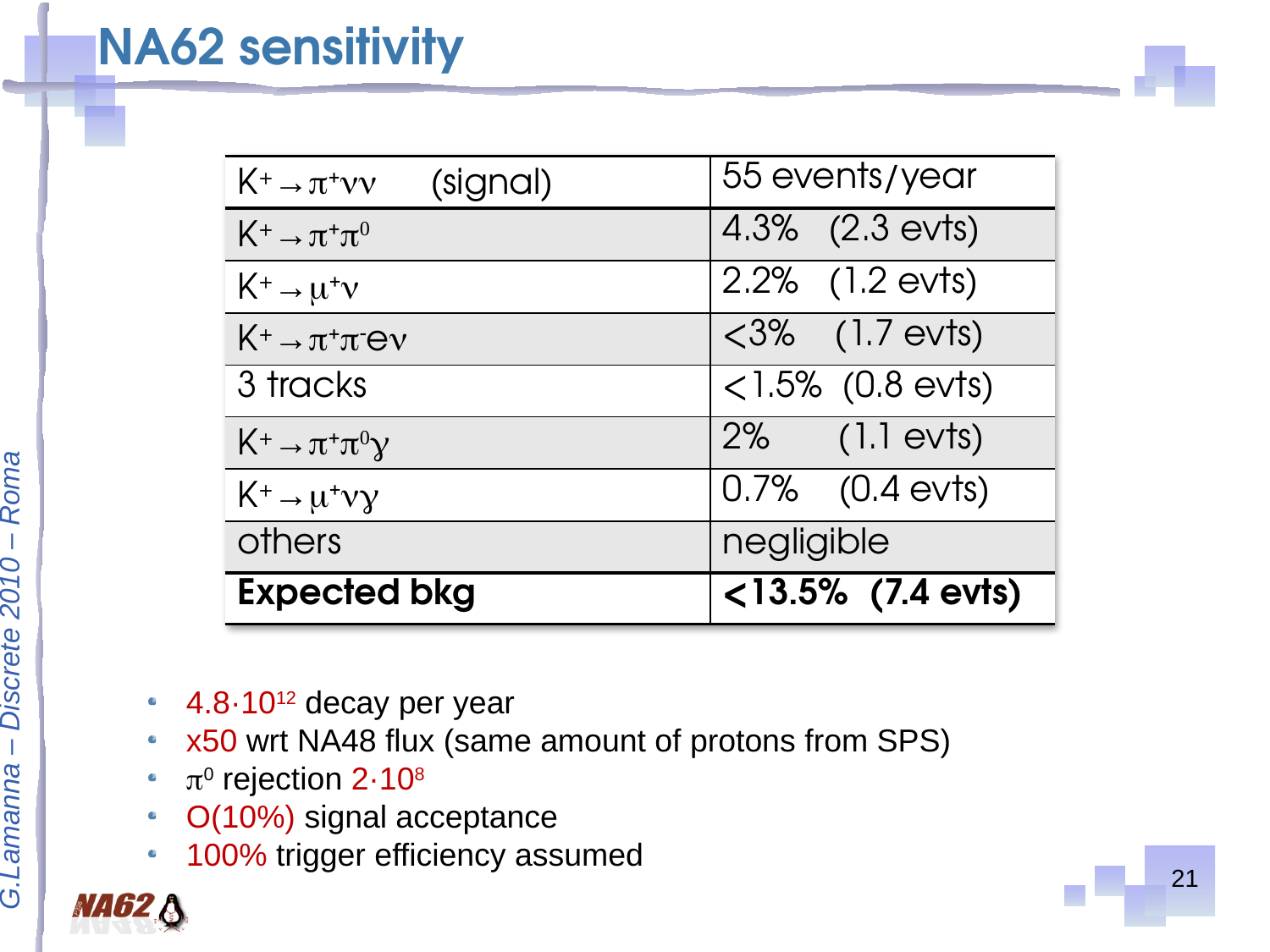

# NA62 sensitivity
| K+→π+νν (signal) | 55 events/year |
| --- | --- |
| K+→π+π0 | 4.3% (2.3 evts) |
| K+→μ+ν | 2.2% (1.2 evts) |
| K+→π+π−eν | <3% (1.7 evts) |
| 3 tracks | <1.5% (0.8 evts) |
| K+→π+π0γ | 2% (1.1 evts) |
| K+→μ+νγ | 0.7% (0.4 evts) |
| others | negligible |
| Expected bkg | <13.5% (7.4 evts) |
 4.8·1012 decay per year
 x50 wrt NA48 flux (same amount of protons from SPS)
 π0 rejection 2·108
 O(10%) signal acceptance
 100% trigger efficiency assumed
21